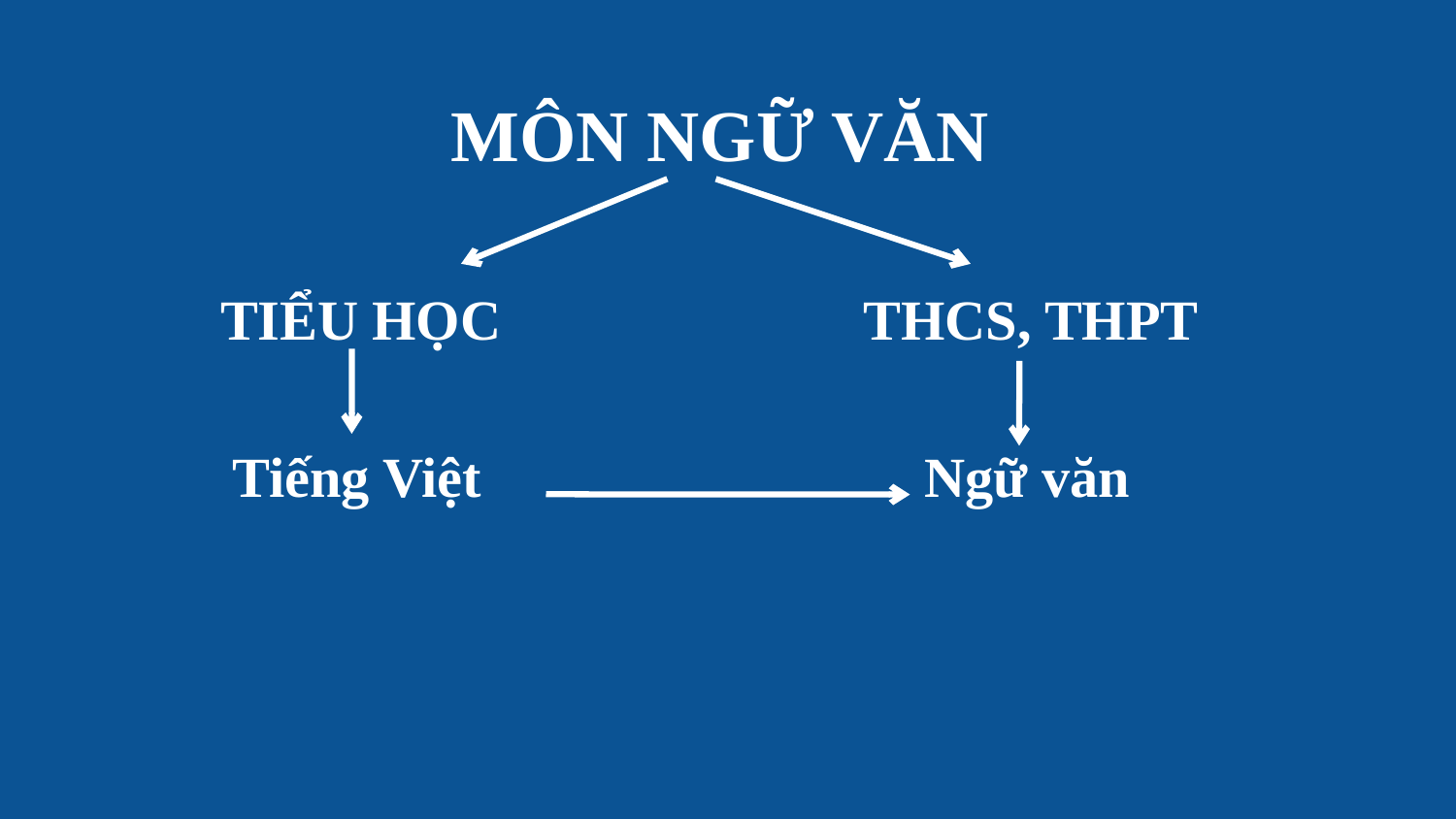

MÔN NGỮ VĂN
TIỂU HỌC
THCS, THPT
Tiếng Việt
Ngữ văn